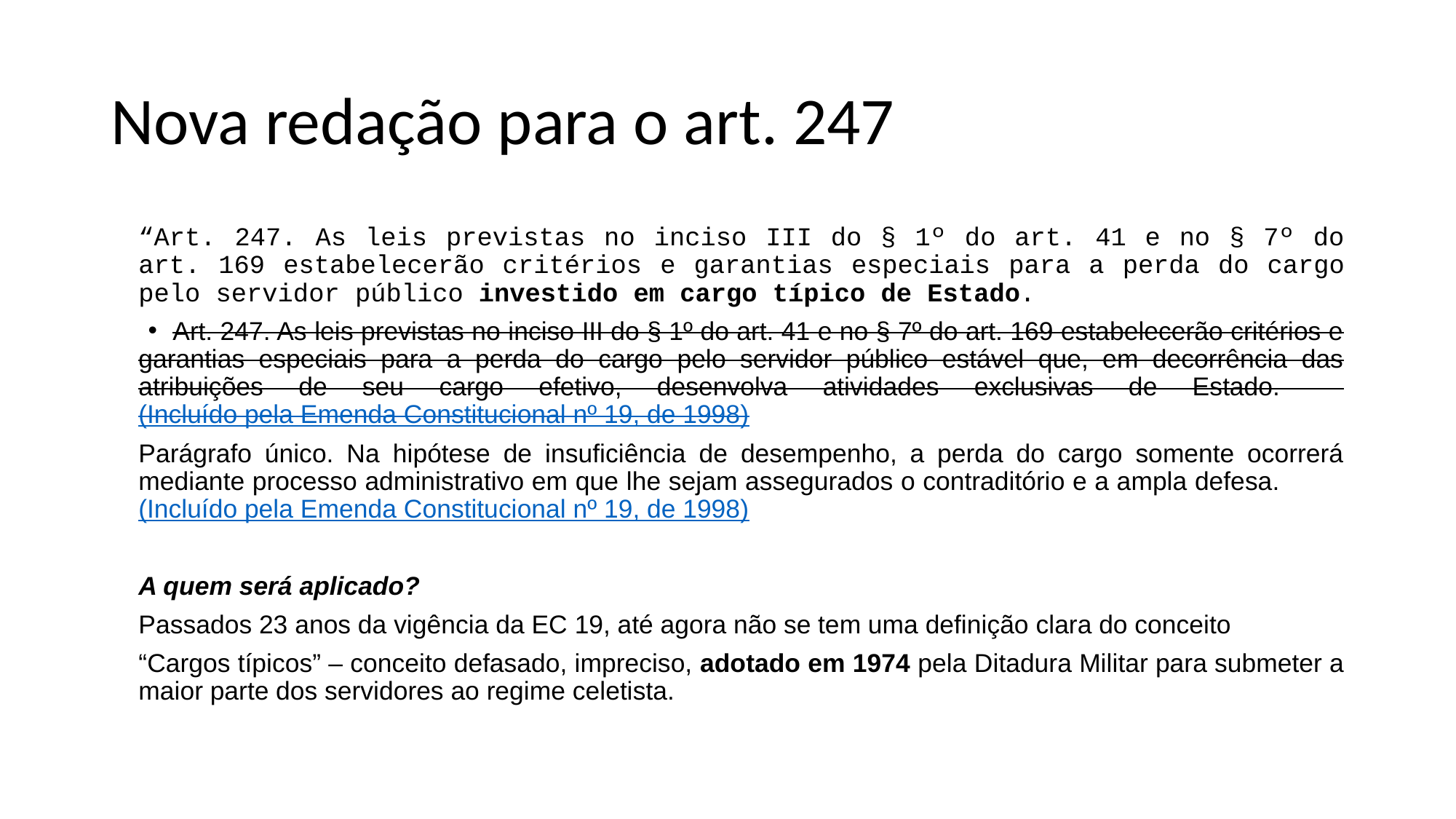

# Nova redação para o art. 247
“Art. 247. As leis previstas no inciso III do § 1º do art. 41 e no § 7º do art. 169 estabelecerão critérios e garantias especiais para a perda do cargo pelo servidor público investido em cargo típico de Estado.
Art. 247. As leis previstas no inciso III do § 1º do art. 41 e no § 7º do art. 169 estabelecerão critérios e garantias especiais para a perda do cargo pelo servidor público estável que, em decorrência das atribuições de seu cargo efetivo, desenvolva atividades exclusivas de Estado.         (Incluído pela Emenda Constitucional nº 19, de 1998)
Parágrafo único. Na hipótese de insuficiência de desempenho, a perda do cargo somente ocorrerá mediante processo administrativo em que lhe sejam assegurados o contraditório e a ampla defesa.         (Incluído pela Emenda Constitucional nº 19, de 1998)

A quem será aplicado?
Passados 23 anos da vigência da EC 19, até agora não se tem uma definição clara do conceito
“Cargos típicos” – conceito defasado, impreciso, adotado em 1974 pela Ditadura Militar para submeter a maior parte dos servidores ao regime celetista.